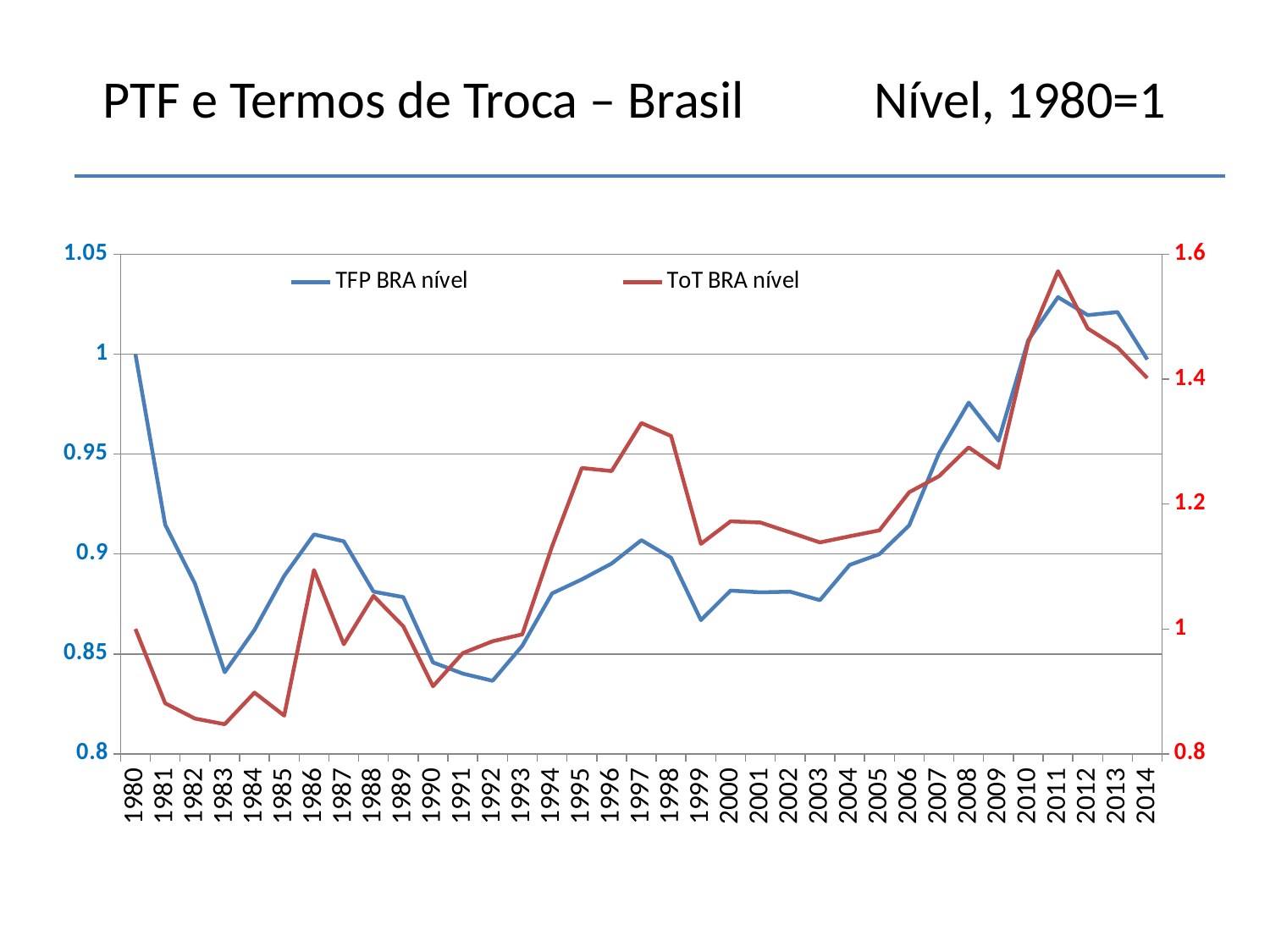

# PTF e Termos de Troca – Brasil           Nível, 1980=1

### Chart

| Category | TFP BRA nível | ToT BRA nível |
|---|---|---|
| 1980 | 1.0 | 1.0 |
| 1981 | 0.914686386237399 | 0.881019139339266 |
| 1982 | 0.8851509101107249 | 0.8565159088138486 |
| 1983 | 0.8408581784091382 | 0.84749481896867 |
| 1984 | 0.8620455238308127 | 0.8980860660733878 |
| 1985 | 0.8890582378812942 | 0.8612702669754969 |
| 1986 | 0.9098412865265444 | 1.094355723515787 |
| 1987 | 0.9063811252446905 | 0.9756186760941121 |
| 1988 | 0.8811789028973889 | 1.0530293794953067 |
| 1989 | 0.878439504766983 | 1.0042667316835305 |
| 1990 | 0.8457724383883243 | 0.9082043154943316 |
| 1991 | 0.8401640405753781 | 0.9613556016091677 |
| 1992 | 0.8365769827463773 | 0.9803730342557604 |
| 1993 | 0.85410268042561 | 0.99134463001341 |
| 1994 | 0.8803090187978624 | 1.1323905888089727 |
| 1995 | 0.8873169452842711 | 1.257832500304767 |
| 1996 | 0.8952392230747146 | 1.2529562355235893 |
| 1997 | 0.9069386405297946 | 1.3298793124466661 |
| 1998 | 0.8981132141985398 | 1.3090332805071316 |
| 1999 | 0.8669305472562262 | 1.1362916006339145 |
| 2000 | 0.8817138040184707 | 1.1724978666341586 |
| 2001 | 0.8808308859014438 | 1.1705473607216874 |
| 2002 | 0.8811537870857001 | 1.1546995001828602 |
| 2003 | 0.8769212770929594 | 1.1386078264049742 |
| 2004 | 0.8945731043590133 | 1.1484822625868587 |
| 2005 | 0.8999348950287087 | 1.1579909789101552 |
| 2006 | 0.9143597534068968 | 1.219066195294405 |
| 2007 | 0.9504289283539362 | 1.2446665853955874 |
| 2008 | 0.9757987085266733 | 1.2908691941972454 |
| 2009 | 0.9567835497198068 | 1.2578325003047672 |
| 2010 | 1.0069893668712475 | 1.459222235767403 |
| 2011 | 1.0285911986618441 | 1.5730830184079 |
| 2012 | 1.0195683369332476 | 1.4812873339022317 |
| 2013 | 1.0210947592039856 | 1.4510544922589304 |
| 2014 | 0.9973783664959153 | 1.401926124588566 |